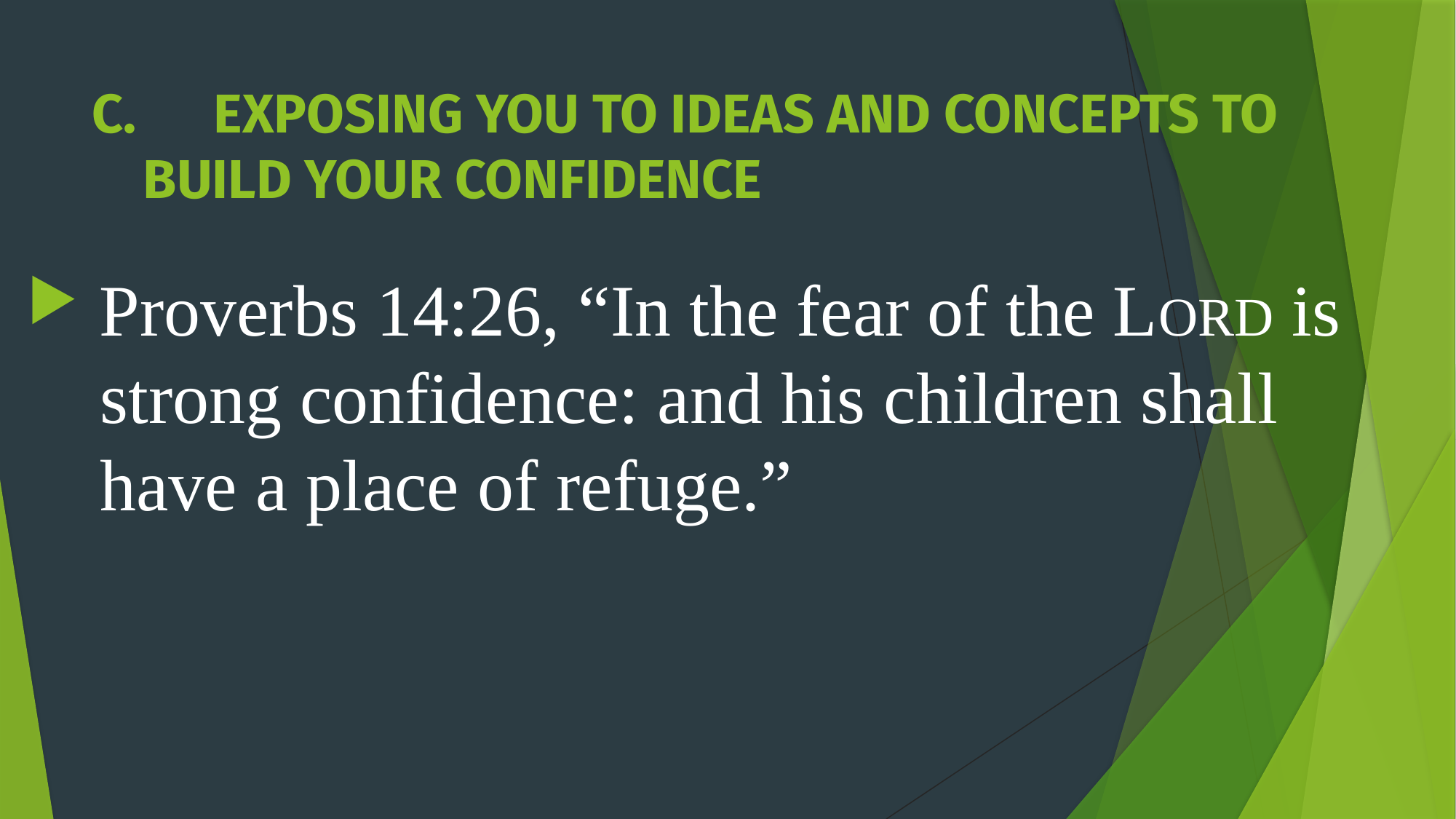

# C.	 EXPOSING YOU TO IDEAS AND CONCEPTS TO BUILD YOUR CONFIDENCE
 Proverbs 14:26, “In the fear of the LORD is
    strong confidence: and his children shall
    have a place of refuge.”